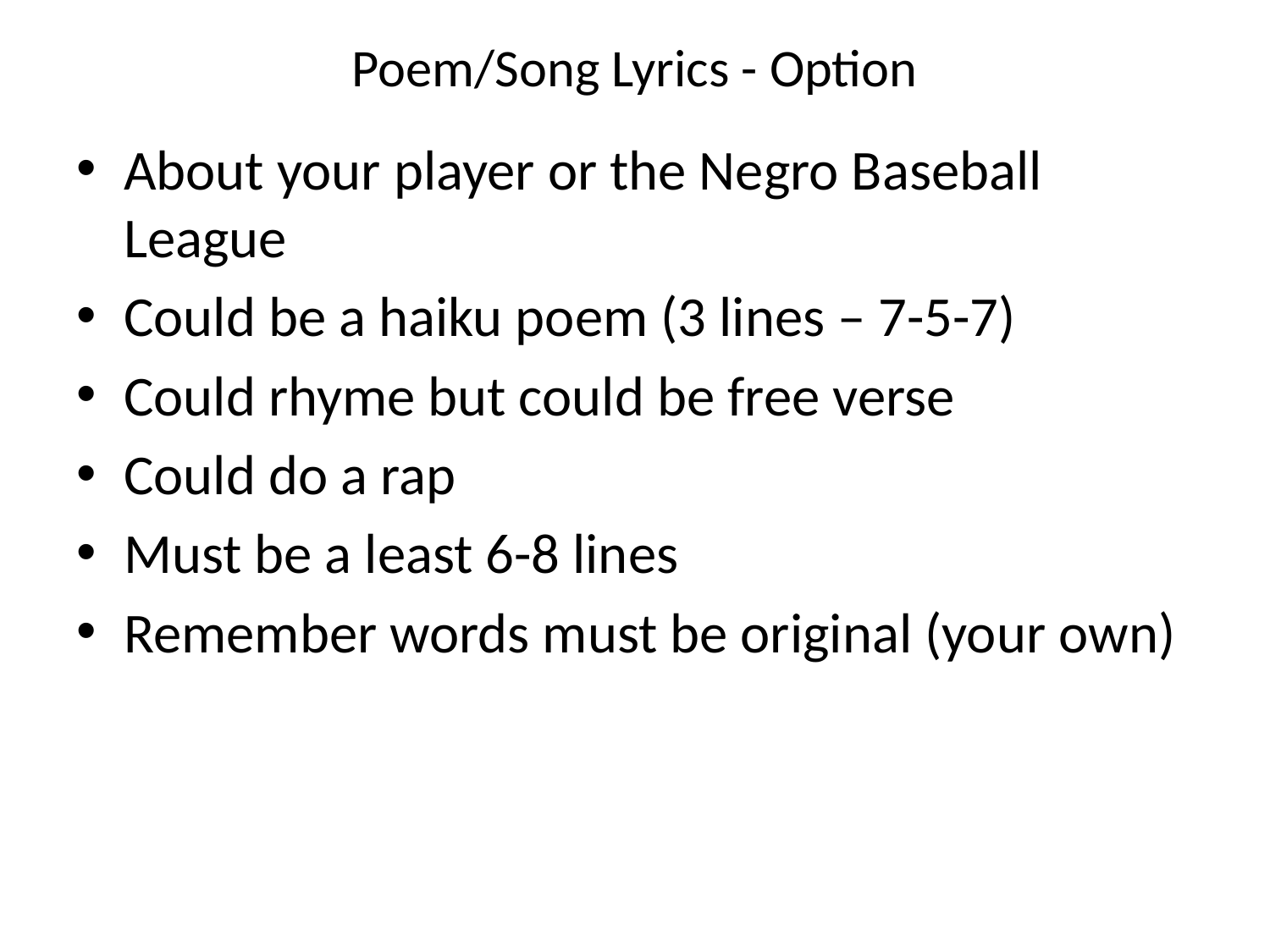

# Poem/Song Lyrics - Option
About your player or the Negro Baseball League
Could be a haiku poem (3 lines – 7-5-7)
Could rhyme but could be free verse
Could do a rap
Must be a least 6-8 lines
Remember words must be original (your own)